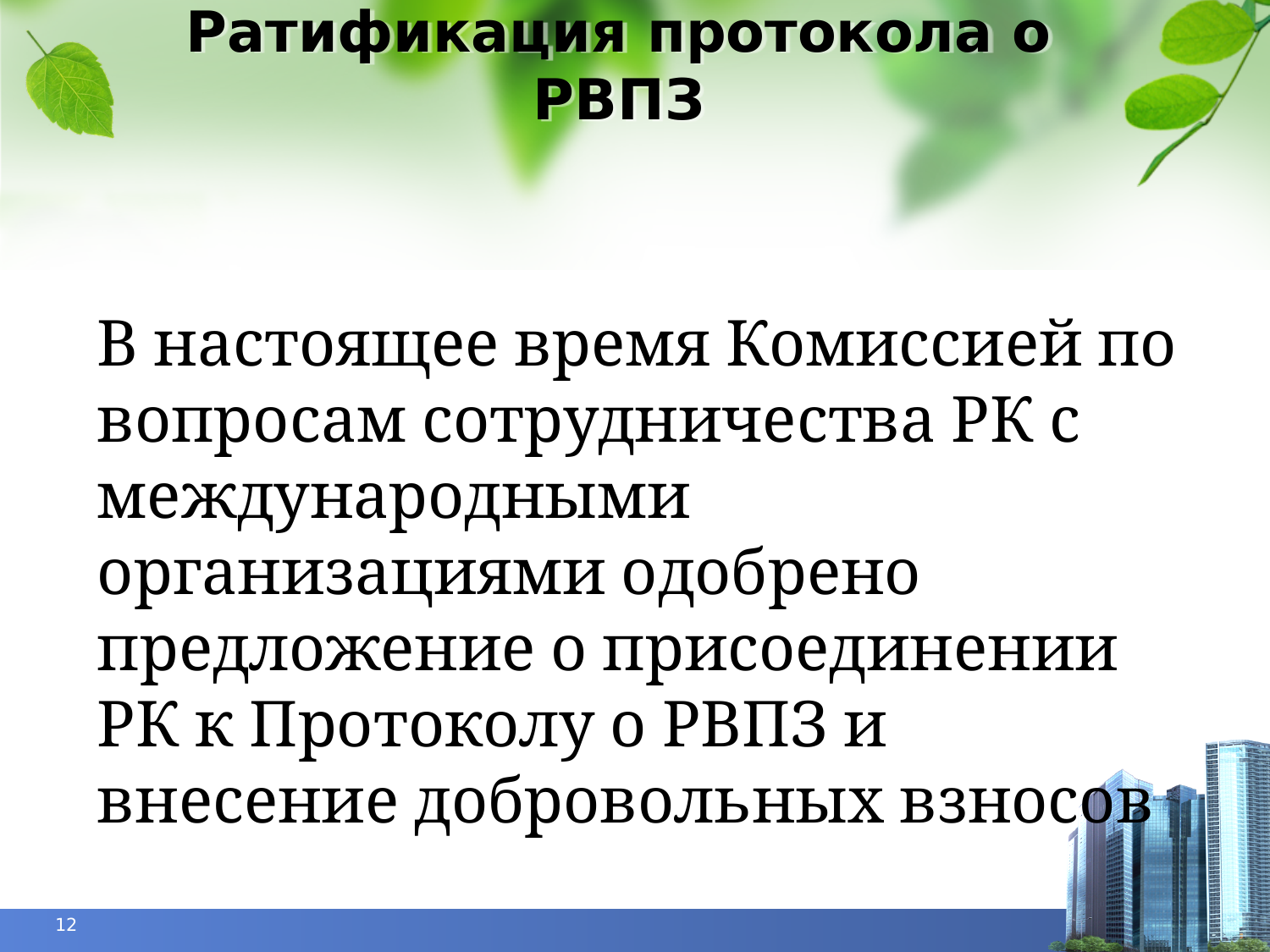

# Ратификация протокола о РВПЗ
В настоящее время Комиссией по вопросам сотрудничества РК с международными организациями одобрено предложение о присоединении РК к Протоколу о РВПЗ и внесение добровольных взносов
12